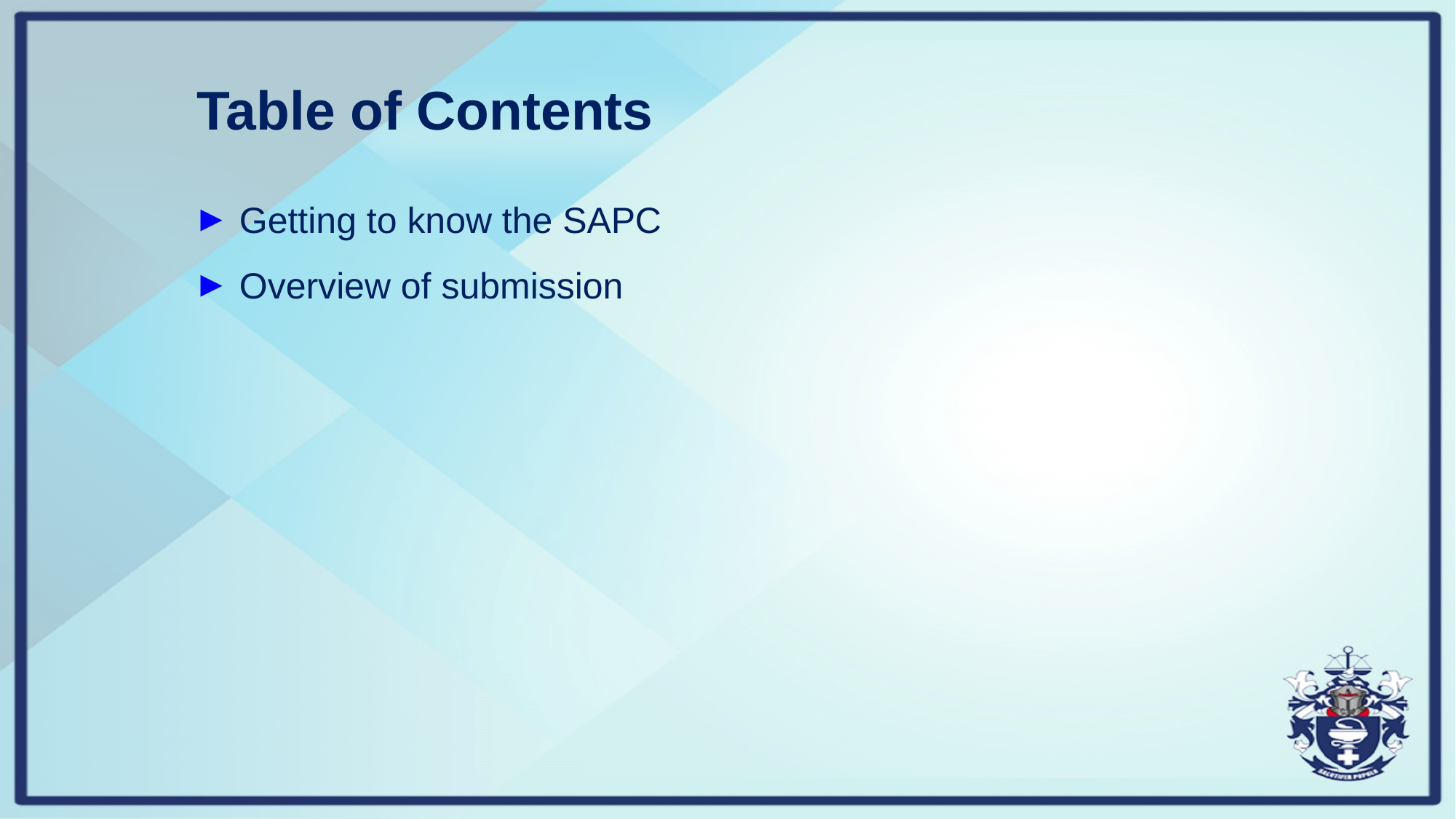

# Table of Contents
Getting to know the SAPC
Overview of submission